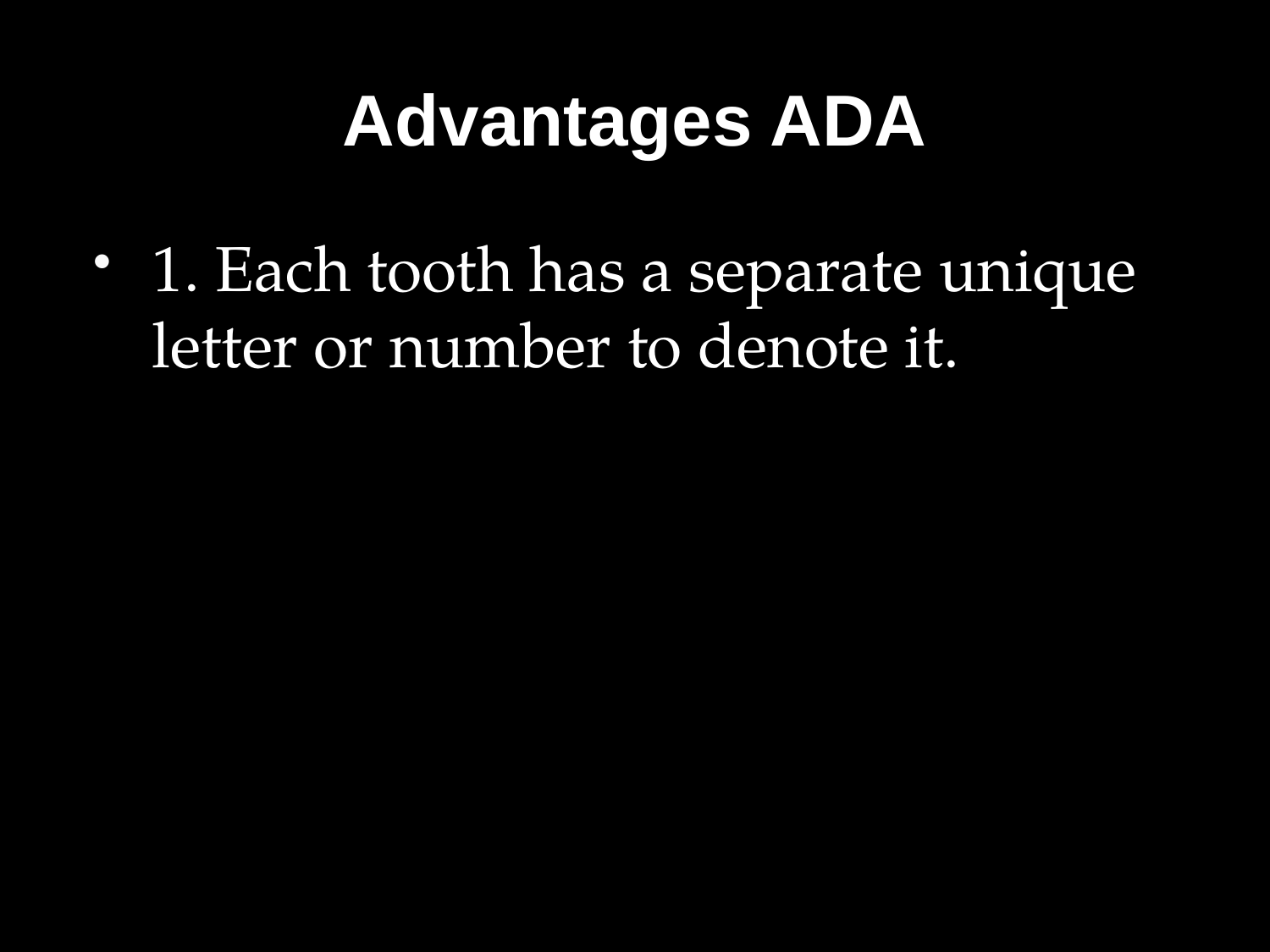

# Advantages ADA
1. Each tooth has a separate unique letter or number to denote it.